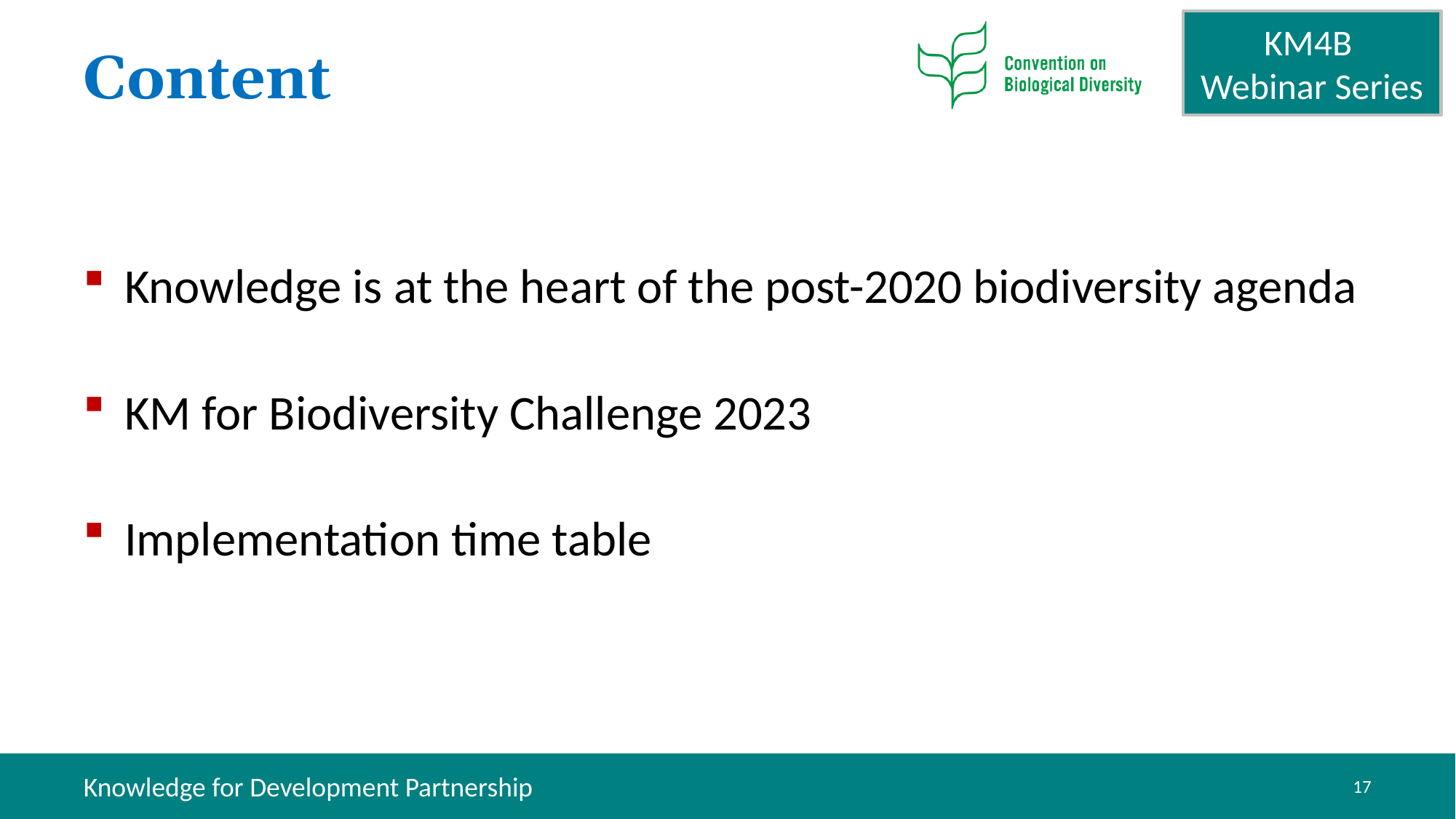

Content
Knowledge is at the heart of the post-2020 biodiversity agenda
KM for Biodiversity Challenge 2023
Implementation time table
Knowledge for Development Partnership
17